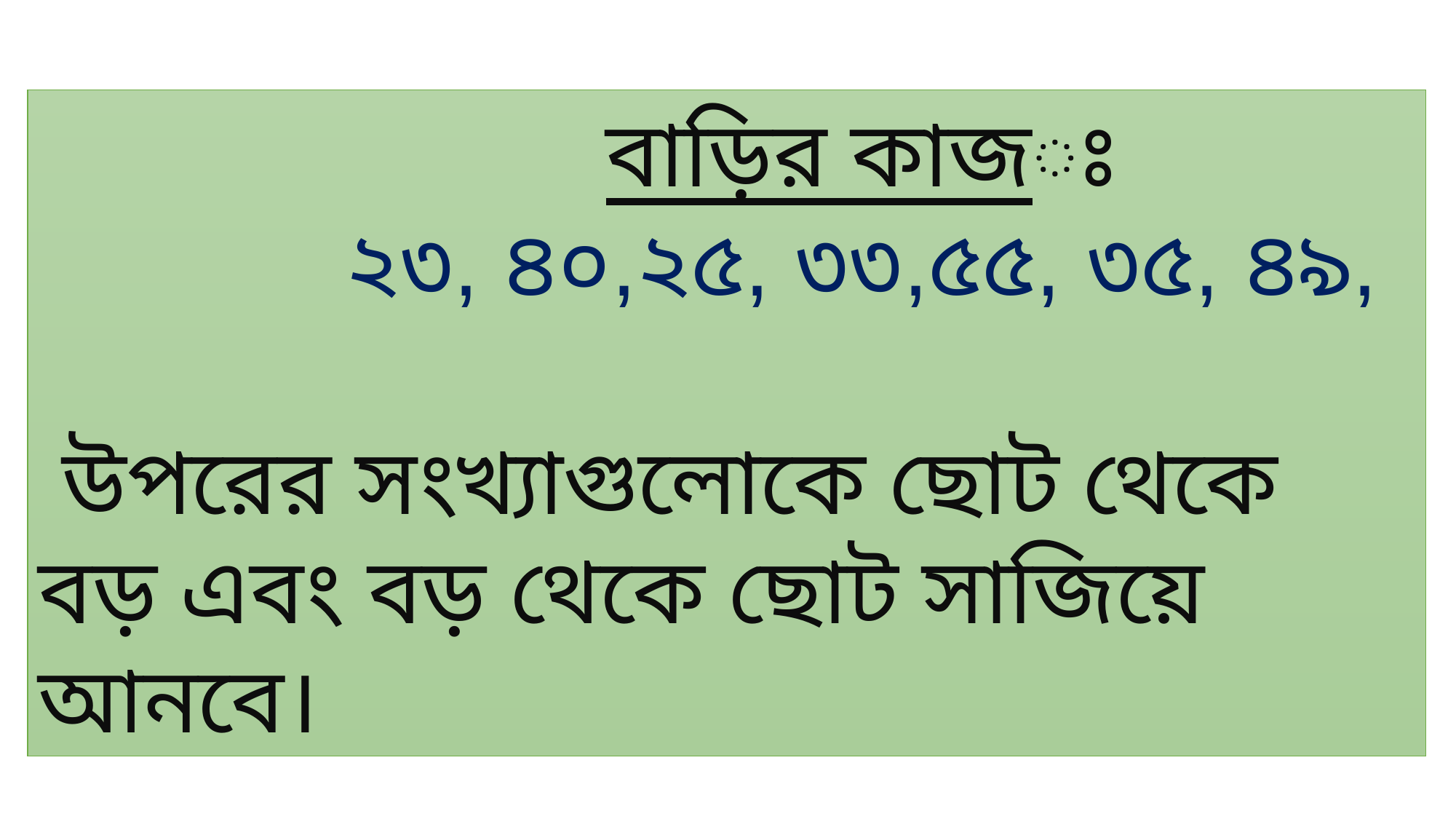

বাড়ির কাজঃ
             ২৩, ৪০,২৫, ৩৩,৫৫, ৩৫, ৪৯,

 উপরের সংখ্যাগুলোকে ছোট থেকে বড় এবং বড় থেকে ছোট সাজিয়ে আনবে।